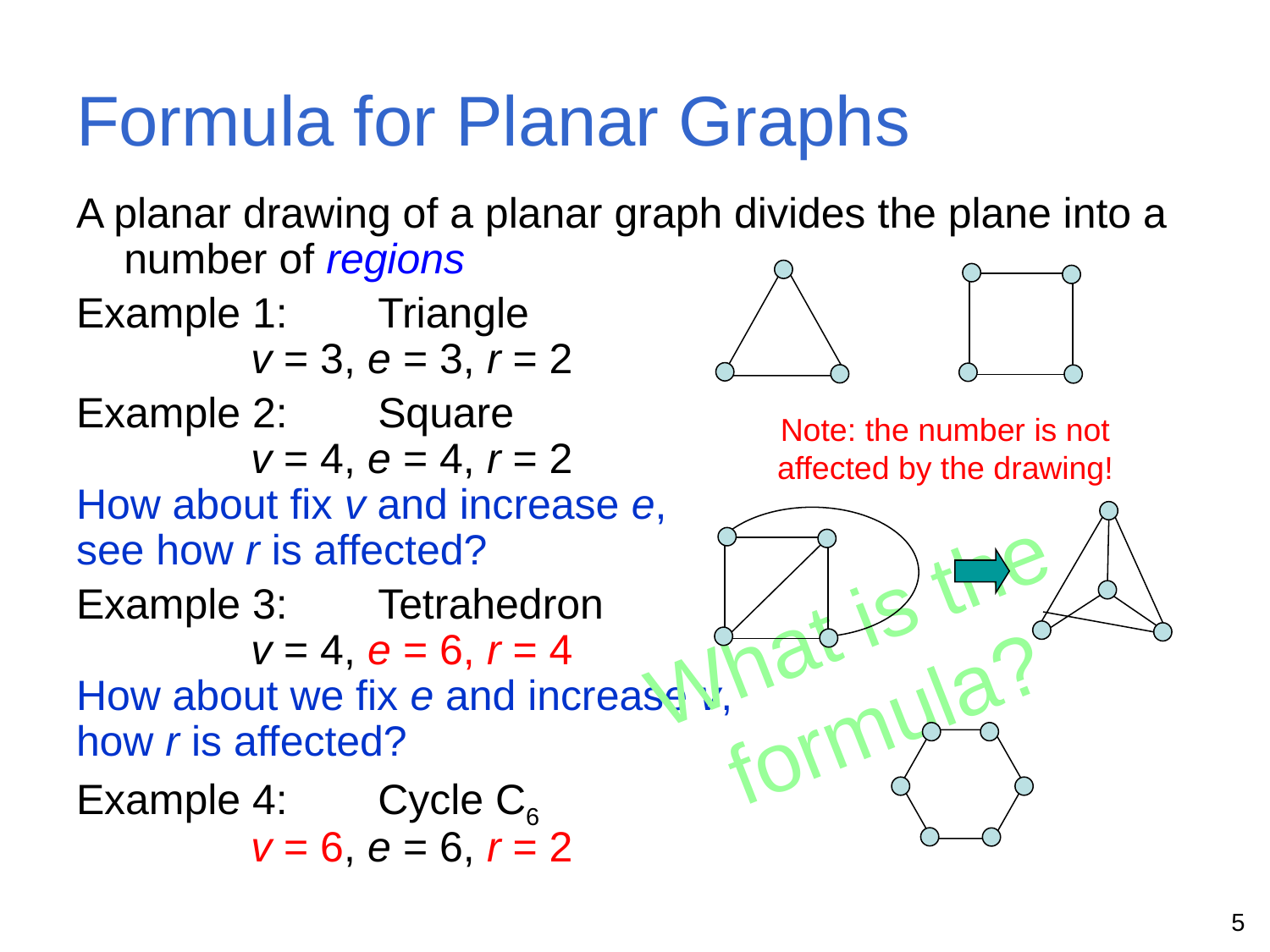

# Formula for Planar Graphs
A planar drawing of a planar graph divides the plane into a number of regions
Example 1:  	Triangle
	v = 3, e = 3, r = 2
Example 2:	Square
	v = 4, e = 4, r = 2
How about fix v and increase e,
see how r is affected?
Example 3: 	Tetrahedron
	v = 4, e = 6, r = 4
How about we fix e and increase v,
how r is affected?
Example 4:  	Cycle C6
	v = 6, e = 6, r = 2

Note: the number is not affected by the drawing!

What is the formula?